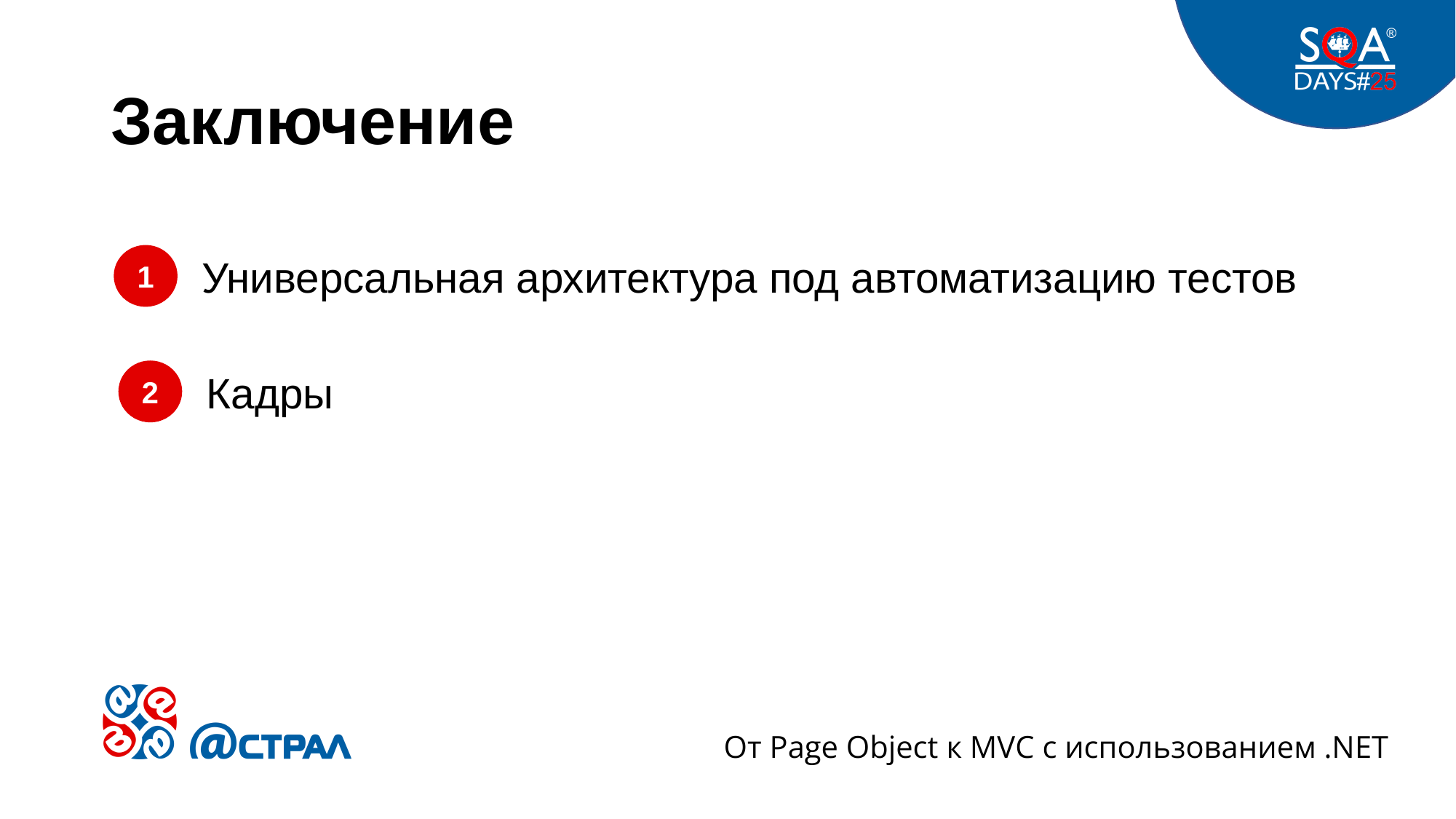

Заключение
1
Универсальная архитектура под автоматизацию тестов

2
Кадры